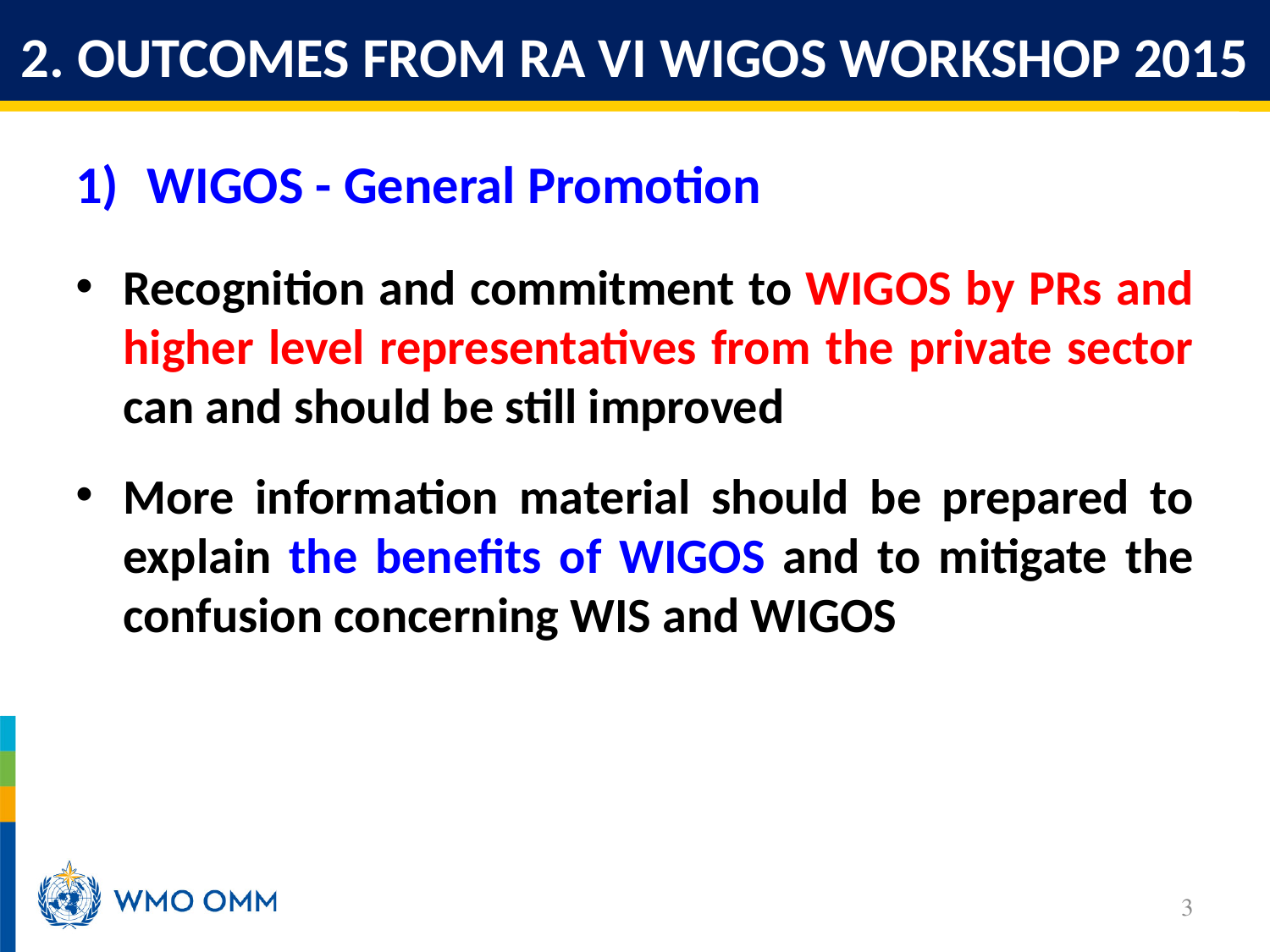

2. OUTCOMES FROM RA VI WIGOS WORKSHOP 2015

WIGOS - General Promotion
Recognition and commitment to WIGOS by PRs and higher level representatives from the private sector can and should be still improved
More information material should be prepared to explain the benefits of WIGOS and to mitigate the confusion concerning WIS and WIGOS

3